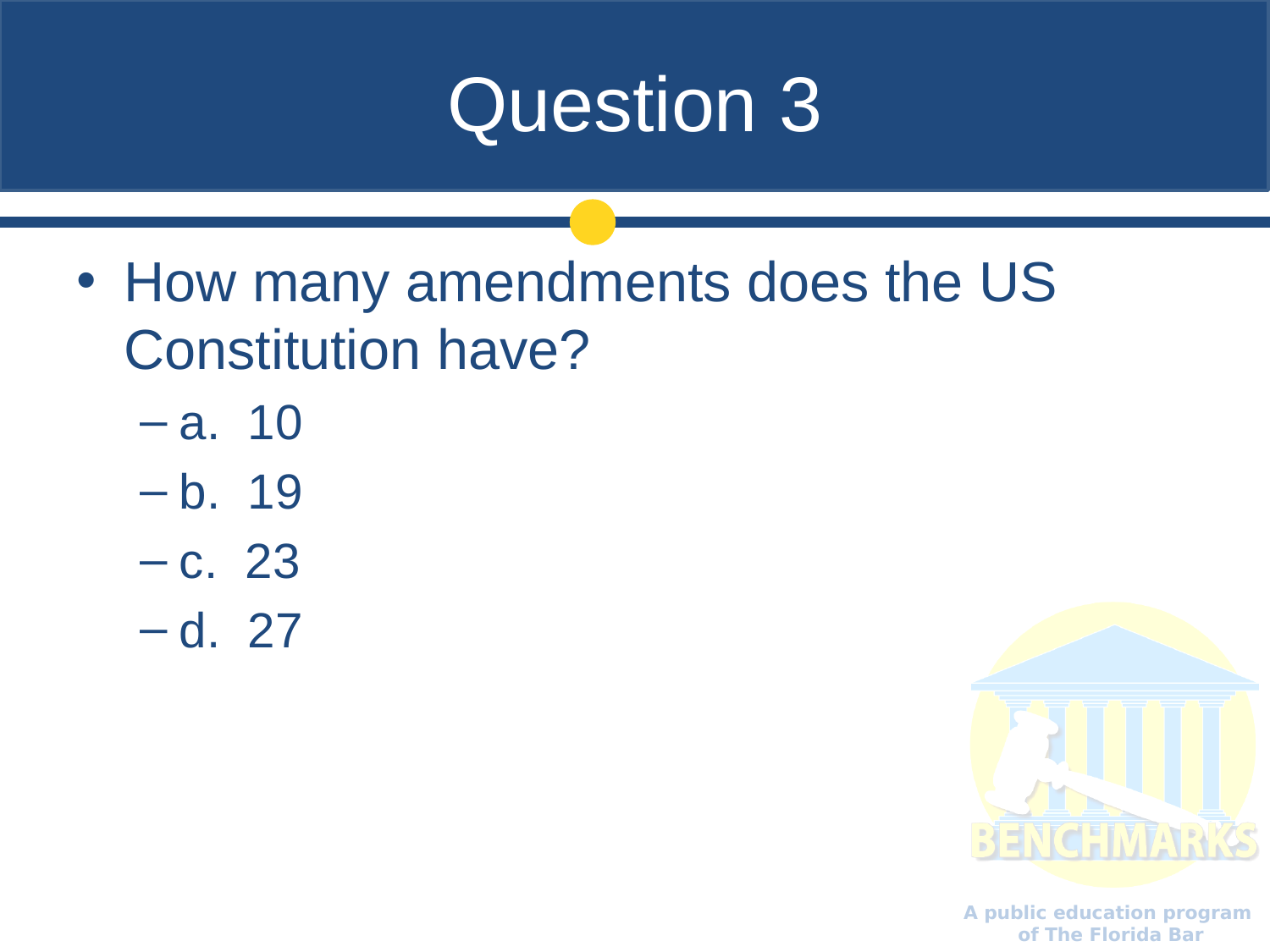

# Question 3
How many amendments does the US Constitution have?
a.  10
b.  19
c.  23
d.  27